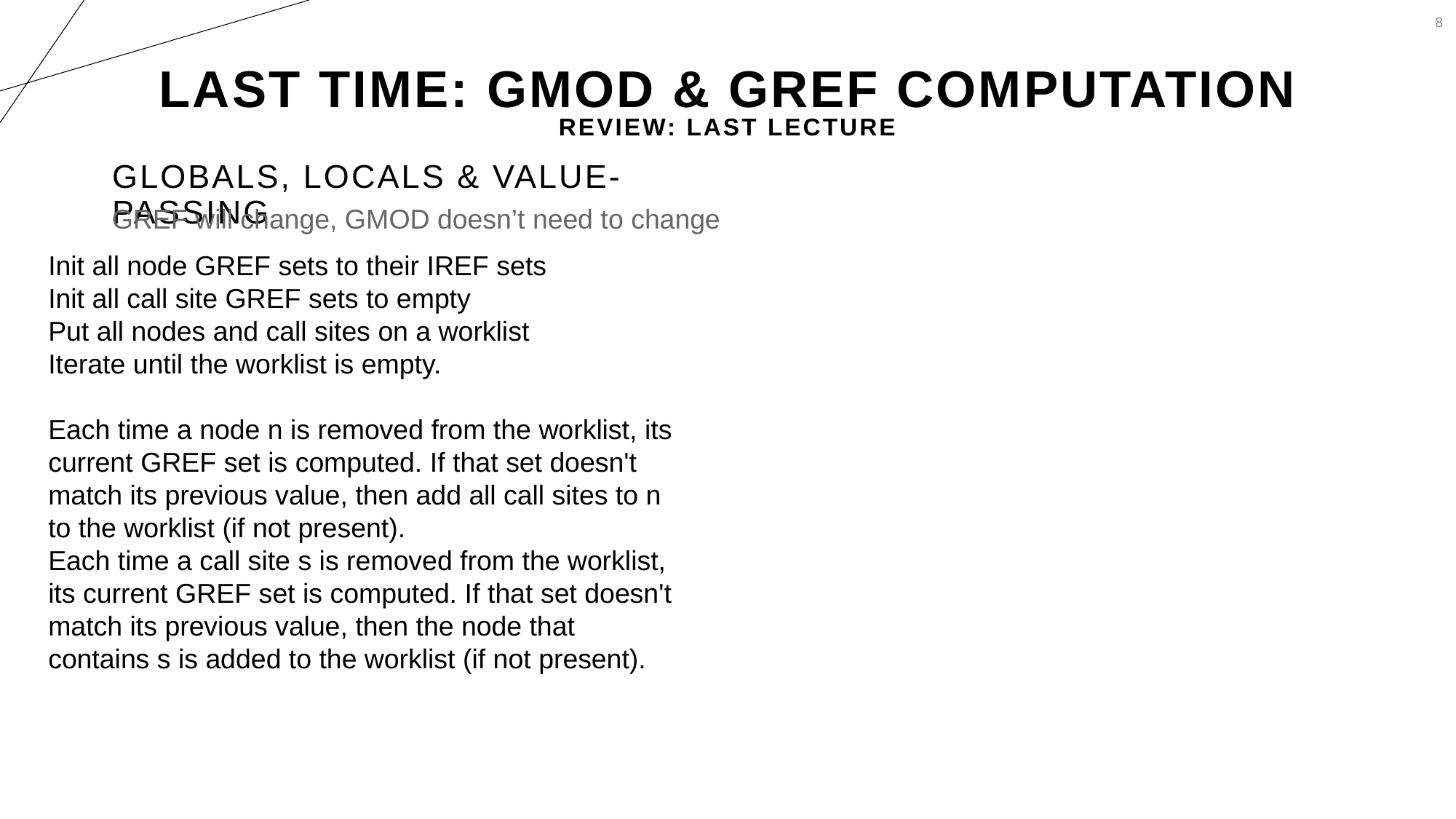

8
# Last Time: Gmod & GREF Computation
Review: Last Lecture
Globals, Locals & Value-Passing
GREF will change, GMOD doesn’t need to change
Init all node GREF sets to their IREF sets
Init all call site GREF sets to empty
Put all nodes and call sites on a worklist
Iterate until the worklist is empty.

Each time a node n is removed from the worklist, its current GREF set is computed. If that set doesn't match its previous value, then add all call sites to n to the worklist (if not present).
Each time a call site s is removed from the worklist, its current GREF set is computed. If that set doesn't match its previous value, then the node that contains s is added to the worklist (if not present).